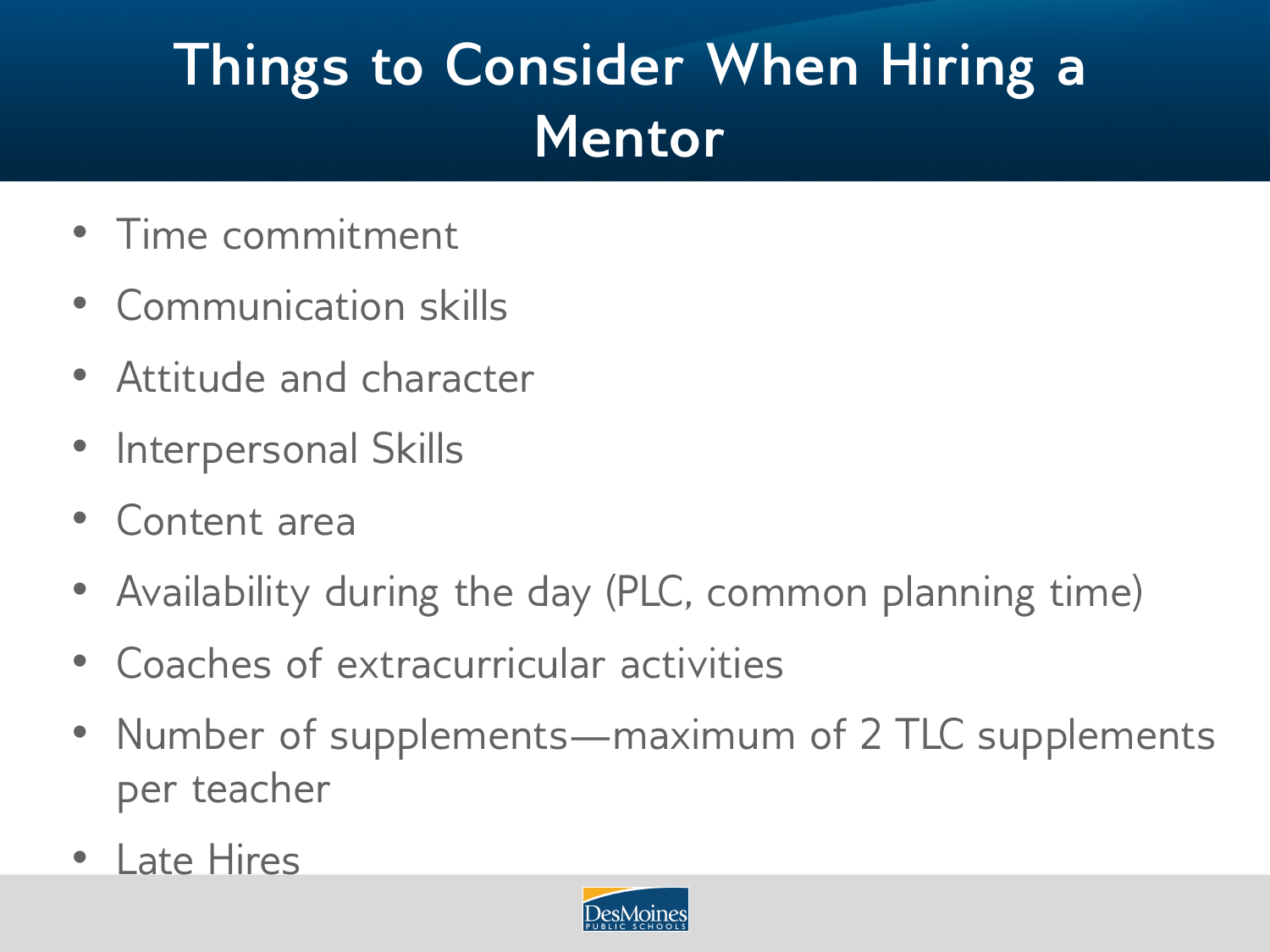

# Things to Consider When Hiring a Mentor
Time commitment
Communication skills
Attitude and character
Interpersonal Skills
Content area
Availability during the day (PLC, common planning time)
Coaches of extracurricular activities
Number of supplements—maximum of 2 TLC supplements per teacher
Late Hires